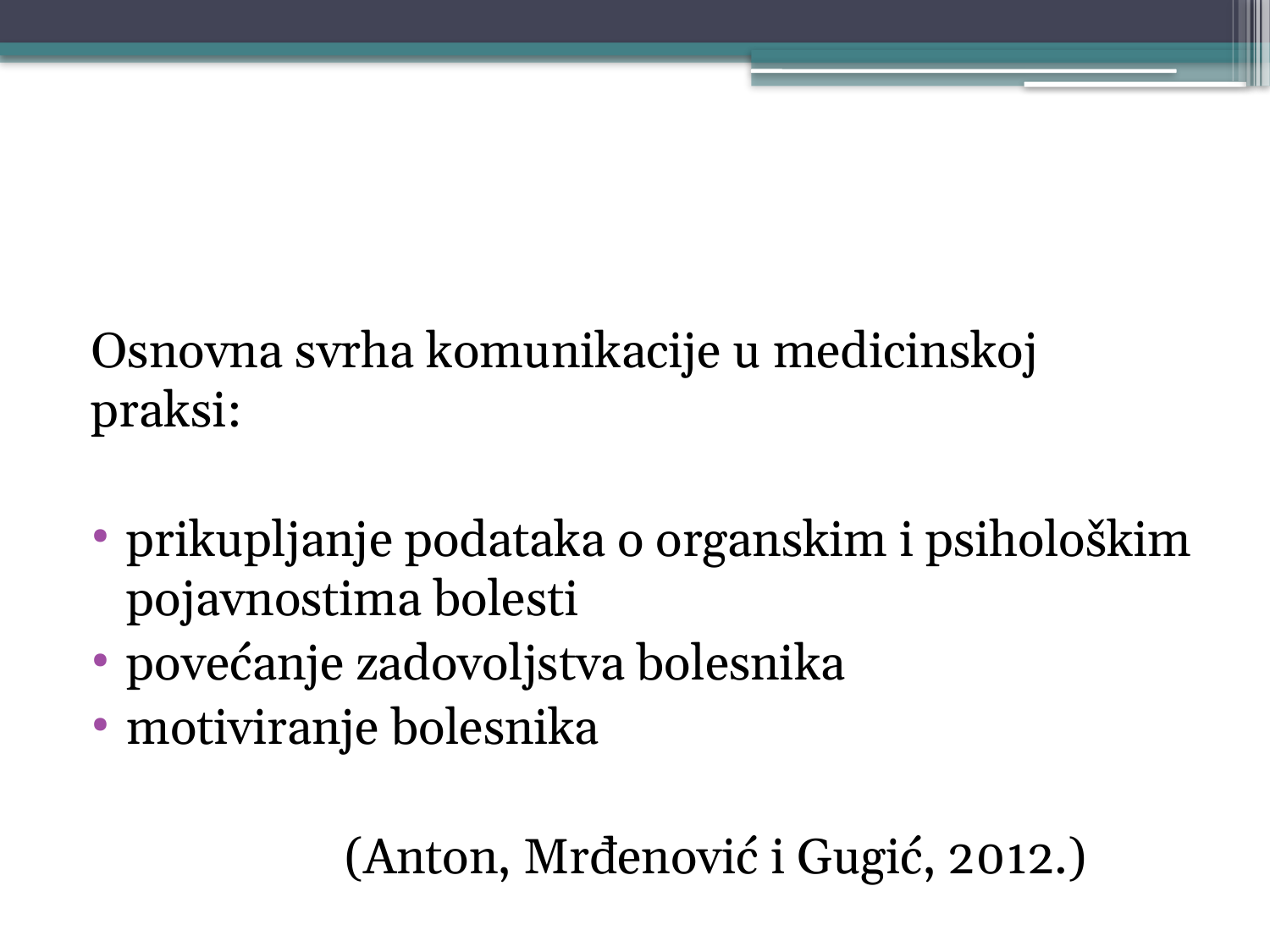

#
Osnovna svrha komunikacije u medicinskoj praksi:

prikupljanje podataka o organskim i psihološkim pojavnostima bolesti
povećanje zadovoljstva bolesnika
motiviranje bolesnika

		(Anton, Mrđenović i Gugić, 2012.)